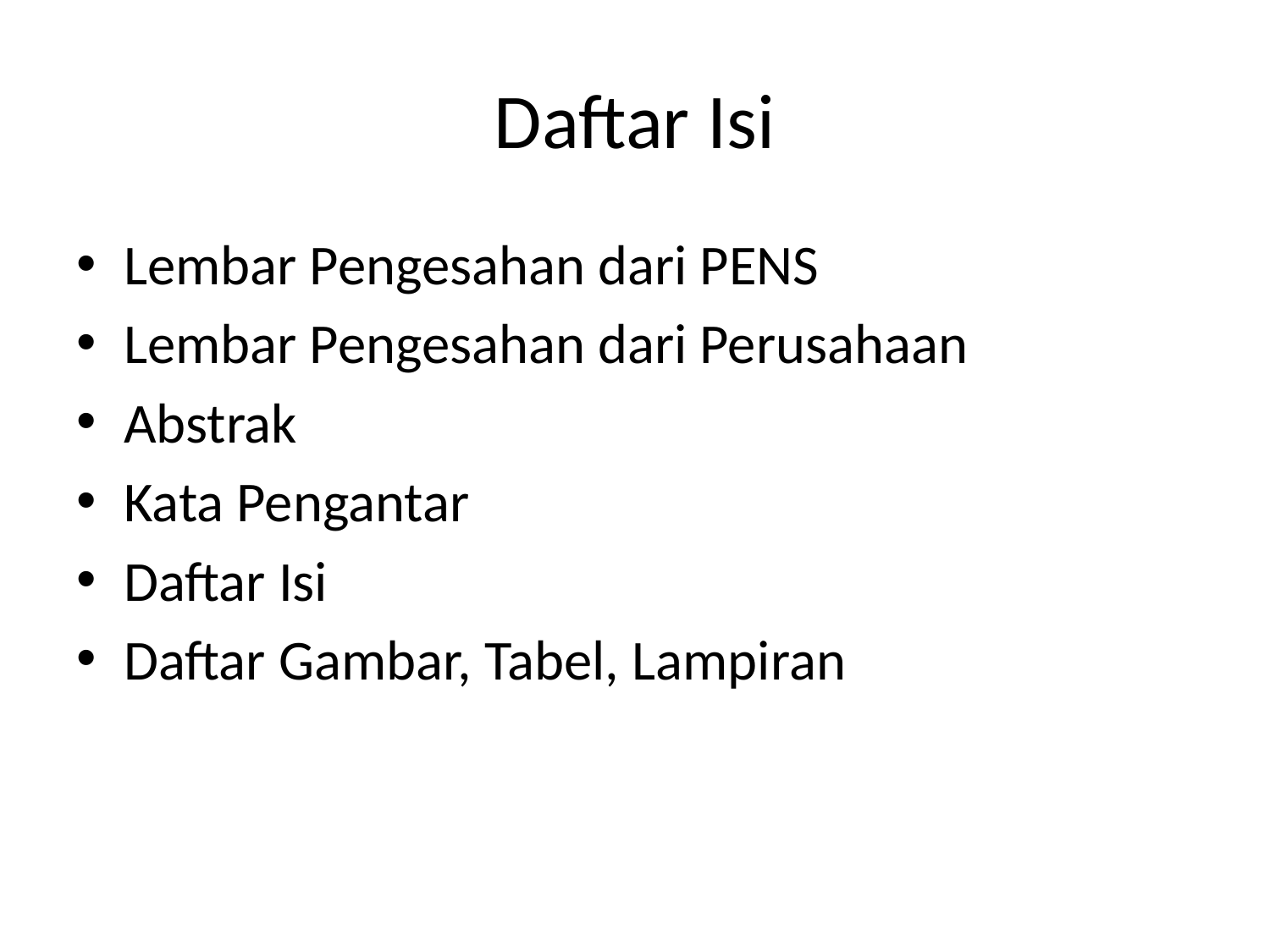

# Daftar Isi
Lembar Pengesahan dari PENS
Lembar Pengesahan dari Perusahaan
Abstrak
Kata Pengantar
Daftar Isi
Daftar Gambar, Tabel, Lampiran